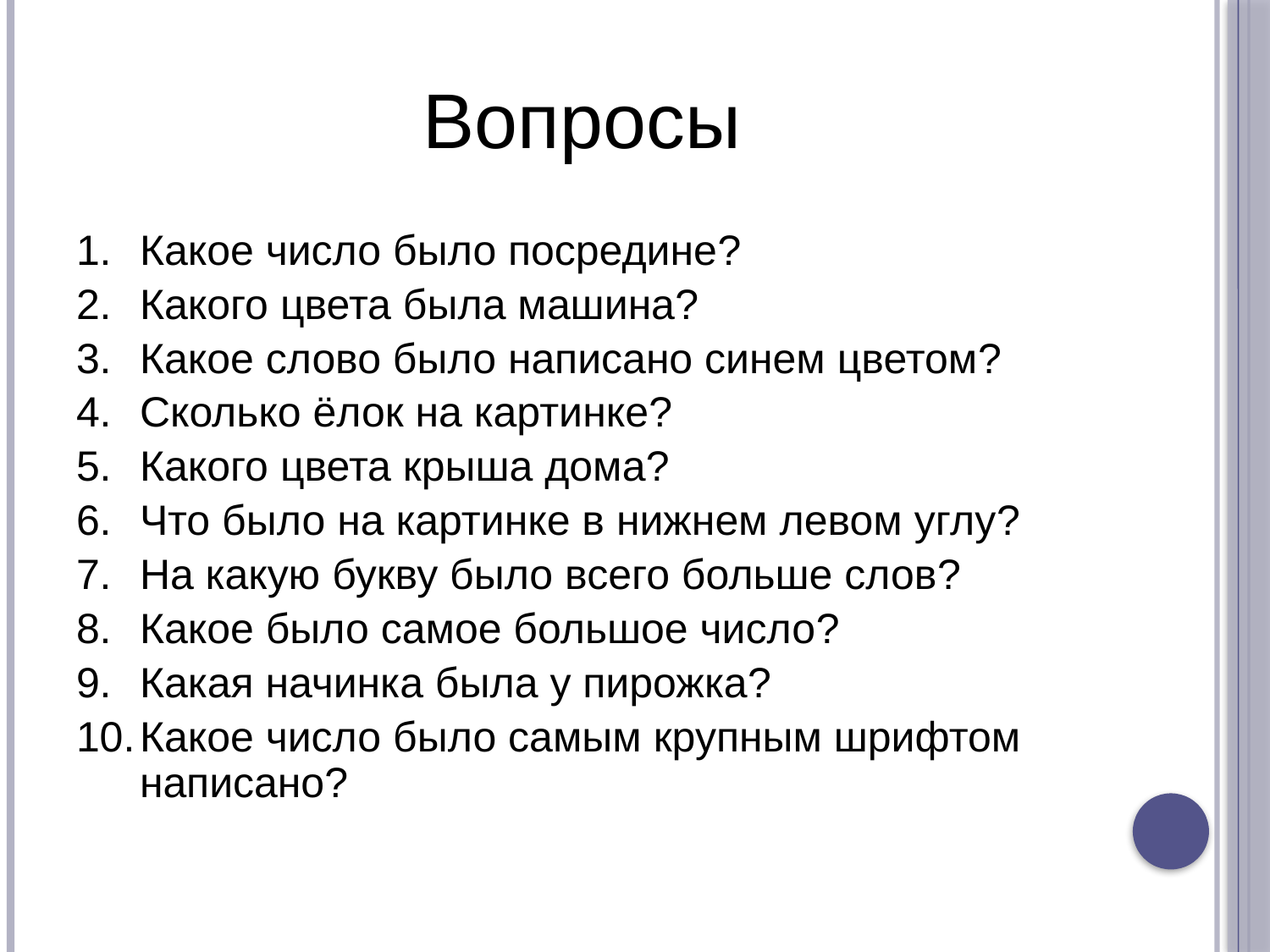

# Вопросы
Какое число было посредине?
Какого цвета была машина?
Какое слово было написано синем цветом?
Сколько ёлок на картинке?
Какого цвета крыша дома?
Что было на картинке в нижнем левом углу?
На какую букву было всего больше слов?
Какое было самое большое число?
Какая начинка была у пирожка?
Какое число было самым крупным шрифтом написано?